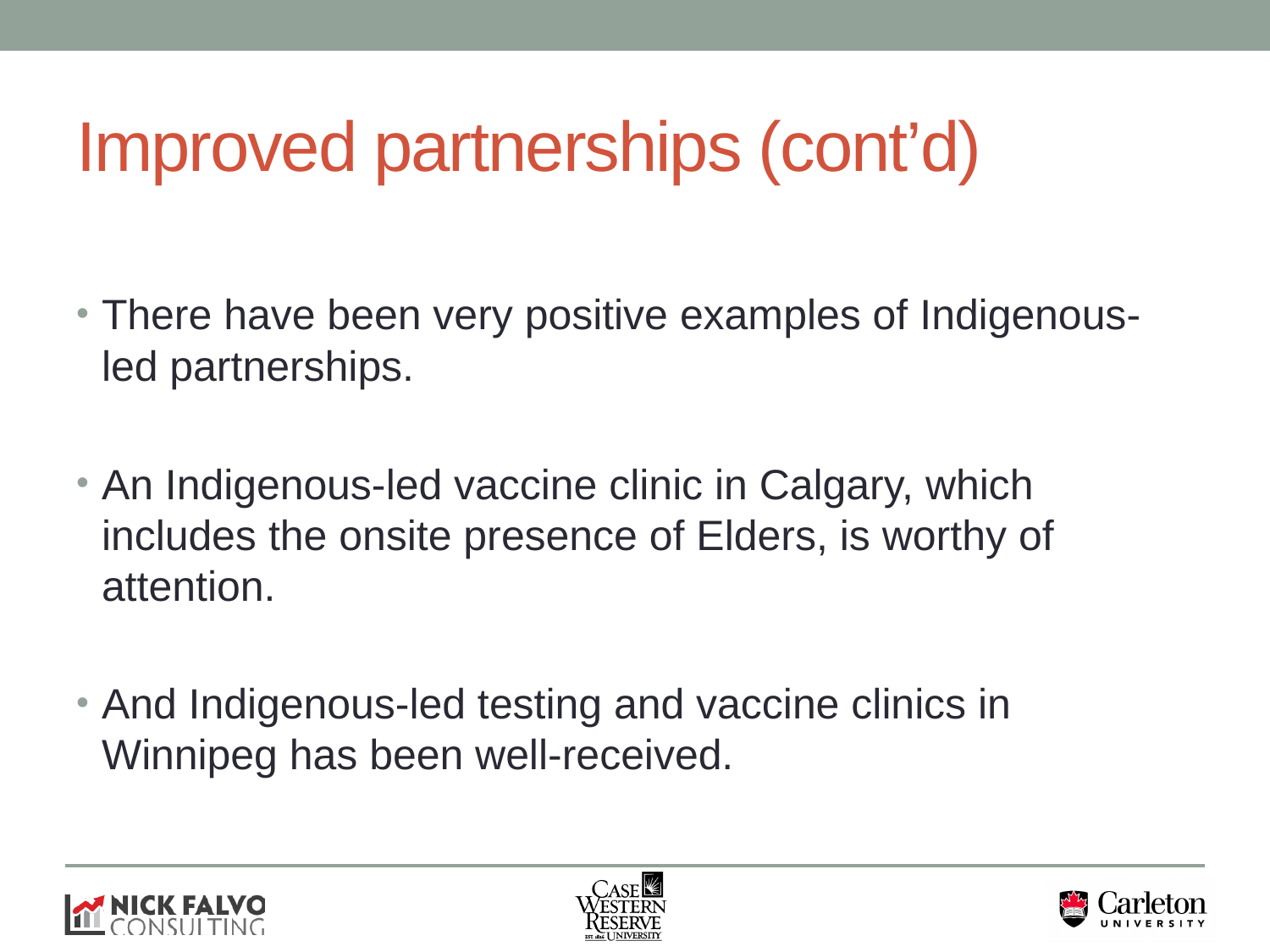

# Improved partnerships (cont’d)

There have been very positive examples of Indigenous-led partnerships.

An Indigenous-led vaccine clinic in Calgary, which includes the onsite presence of Elders, is worthy of attention.

And Indigenous-led testing and vaccine clinics in Winnipeg has been well-received.